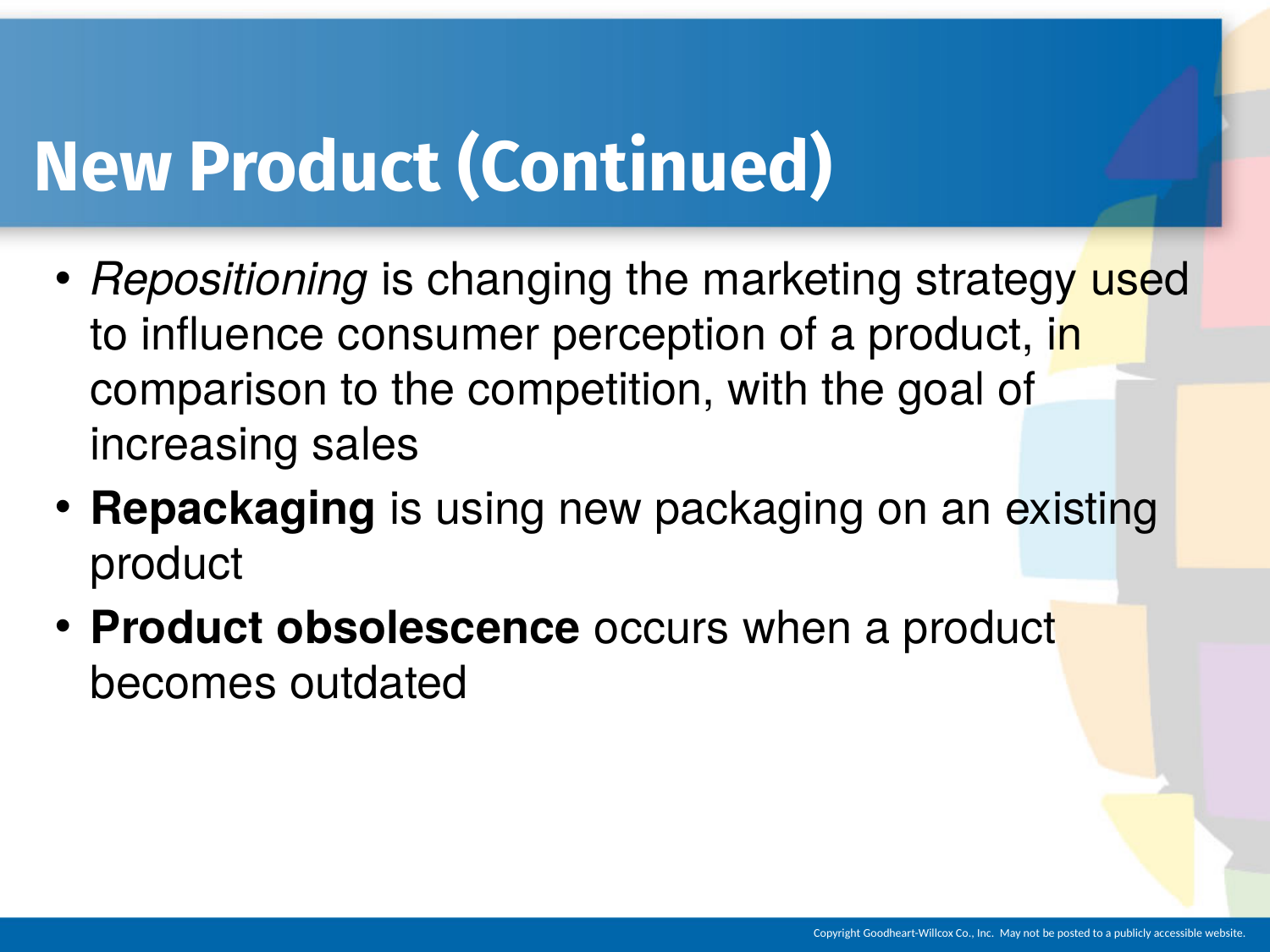

# New Product (Continued)
Repositioning is changing the marketing strategy used to influence consumer perception of a product, in comparison to the competition, with the goal of increasing sales
Repackaging is using new packaging on an existing product
Product obsolescence occurs when a product becomes outdated